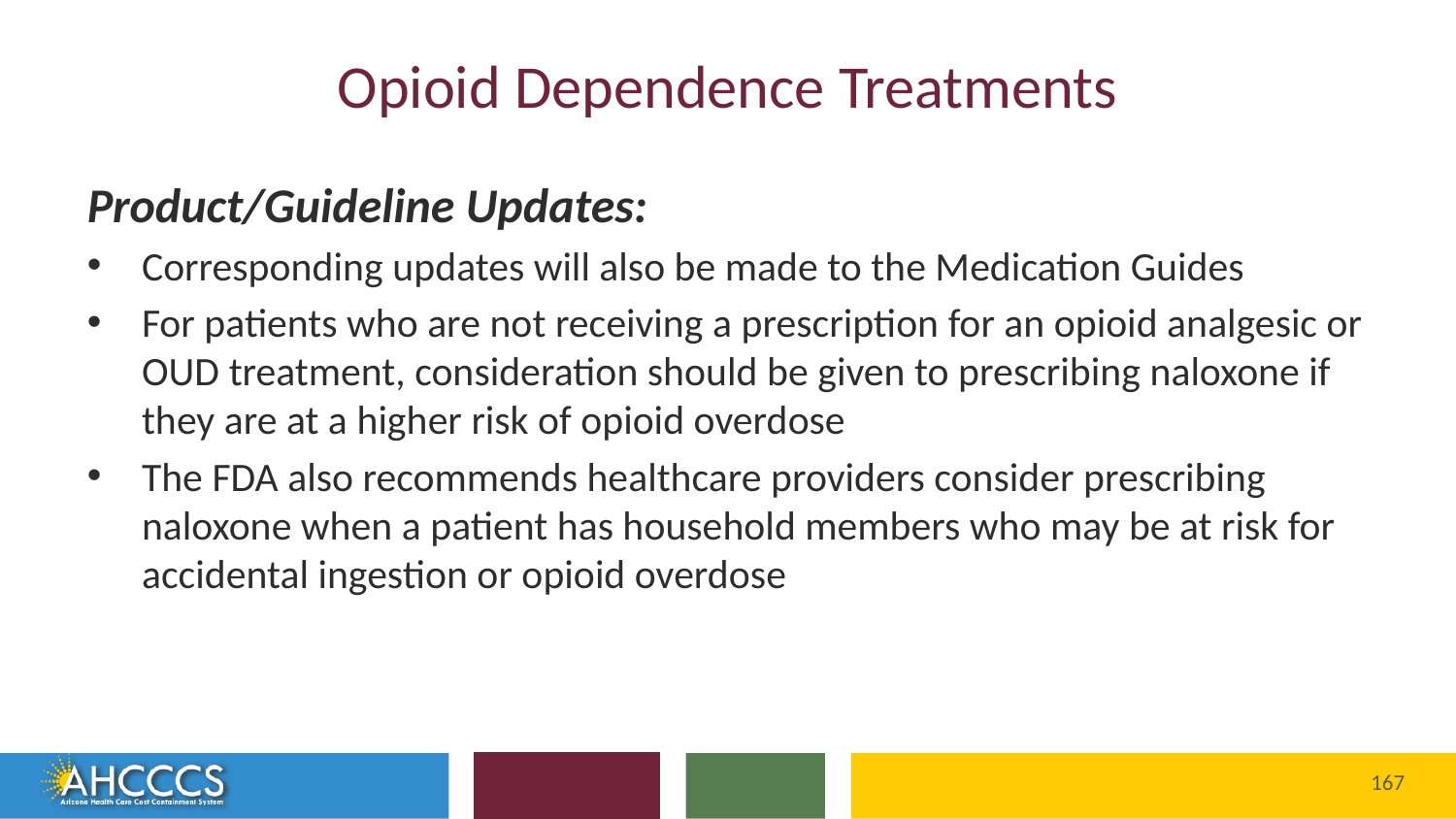

# Opioid Dependence Treatments
Product/Guideline Updates:
Corresponding updates will also be made to the Medication Guides
For patients who are not receiving a prescription for an opioid analgesic or OUD treatment, consideration should be given to prescribing naloxone if they are at a higher risk of opioid overdose
The FDA also recommends healthcare providers consider prescribing naloxone when a patient has household members who may be at risk for accidental ingestion or opioid overdose